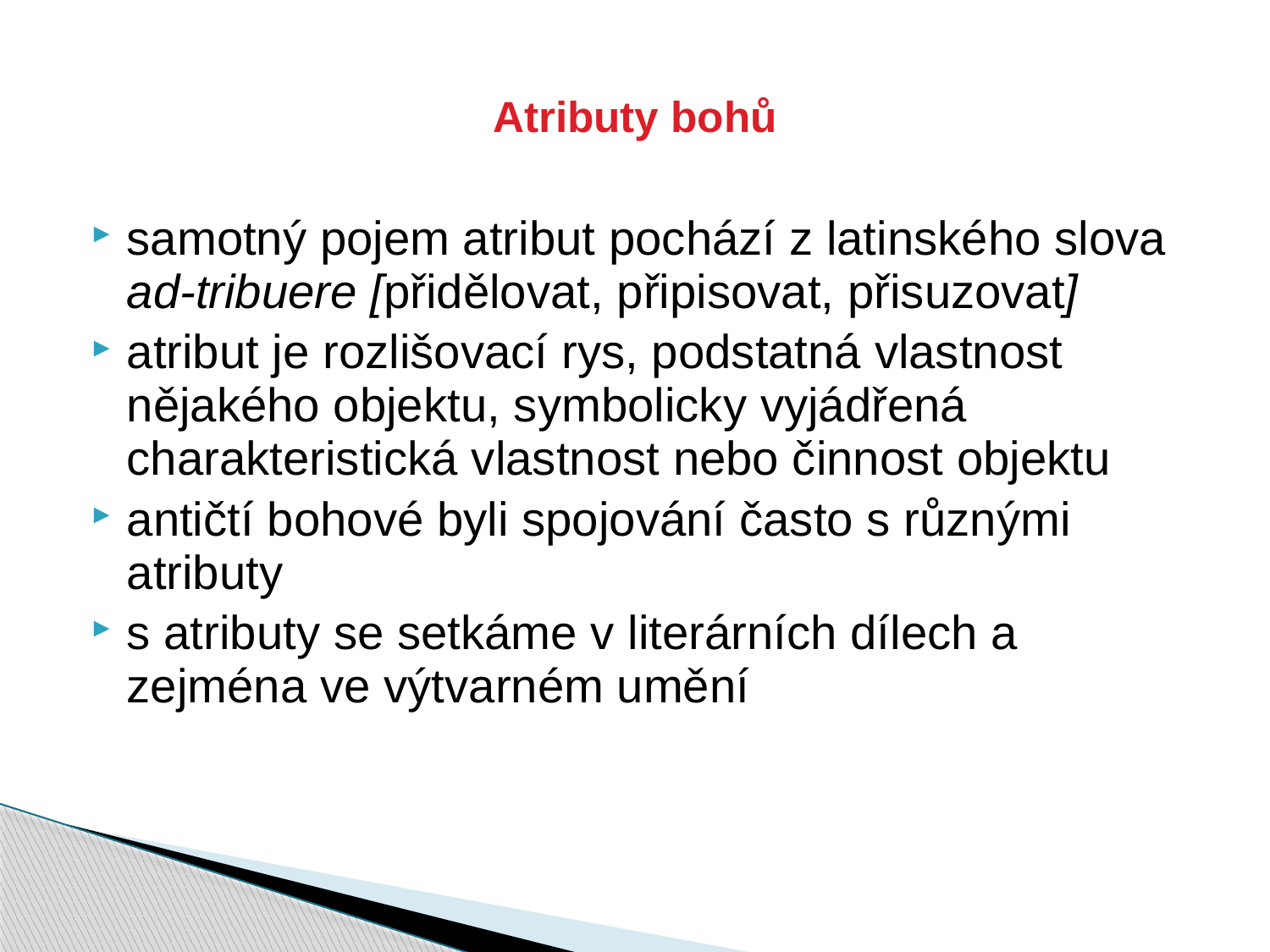

# Atributy bohů
samotný pojem atribut pochází z latinského slova ad-tribuere [přidělovat, připisovat, přisuzovat]
atribut je rozlišovací rys, podstatná vlastnost nějakého objektu, symbolicky vyjádřená charakteristická vlastnost nebo činnost objektu
antičtí bohové byli spojování často s různými atributy
s atributy se setkáme v literárních dílech a zejména ve výtvarném umění